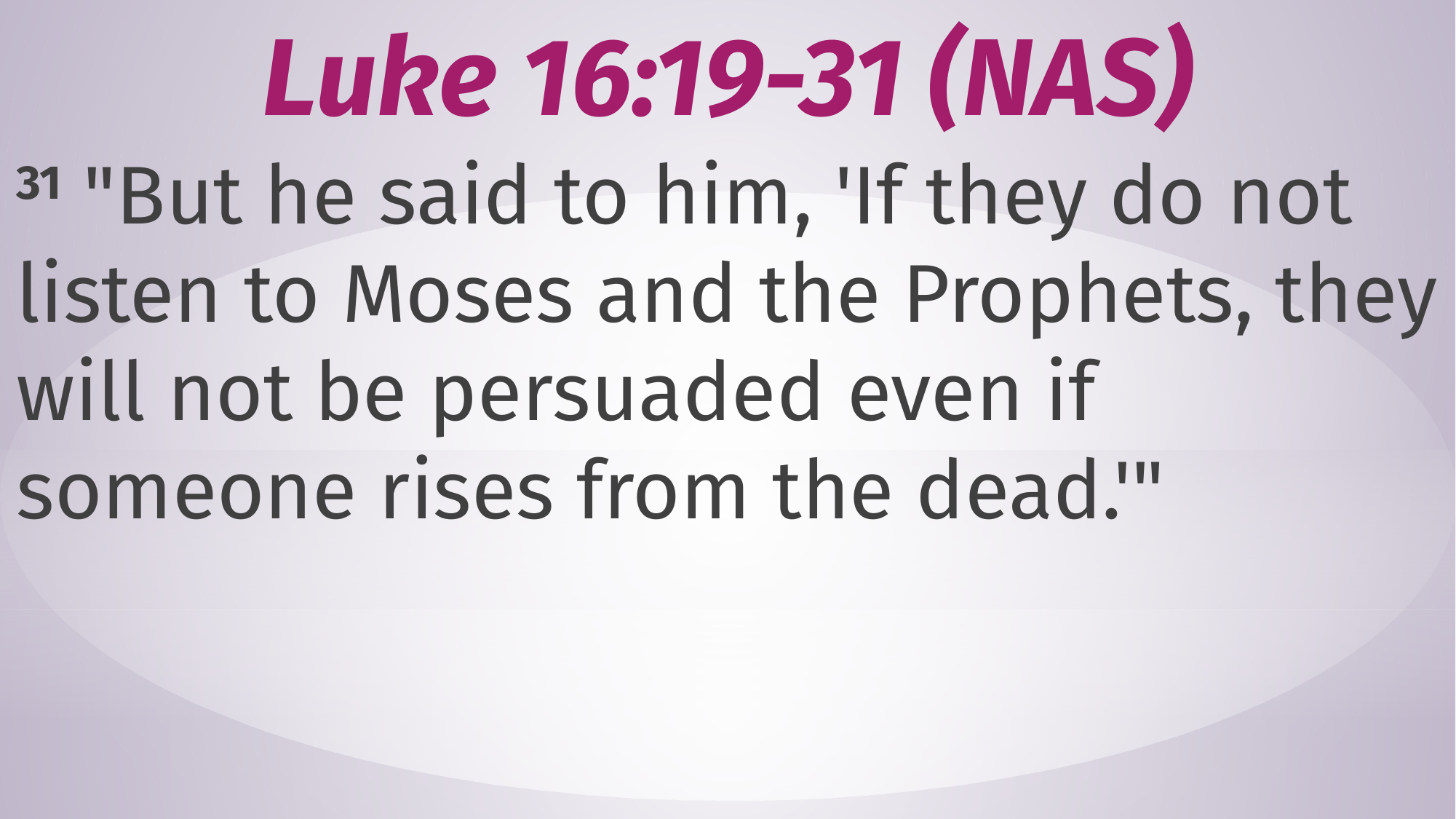

# Luke 16:19-31 (NAS)
31 "But he said to him, 'If they do not listen to Moses and the Prophets, they will not be persuaded even if someone rises from the dead.'"